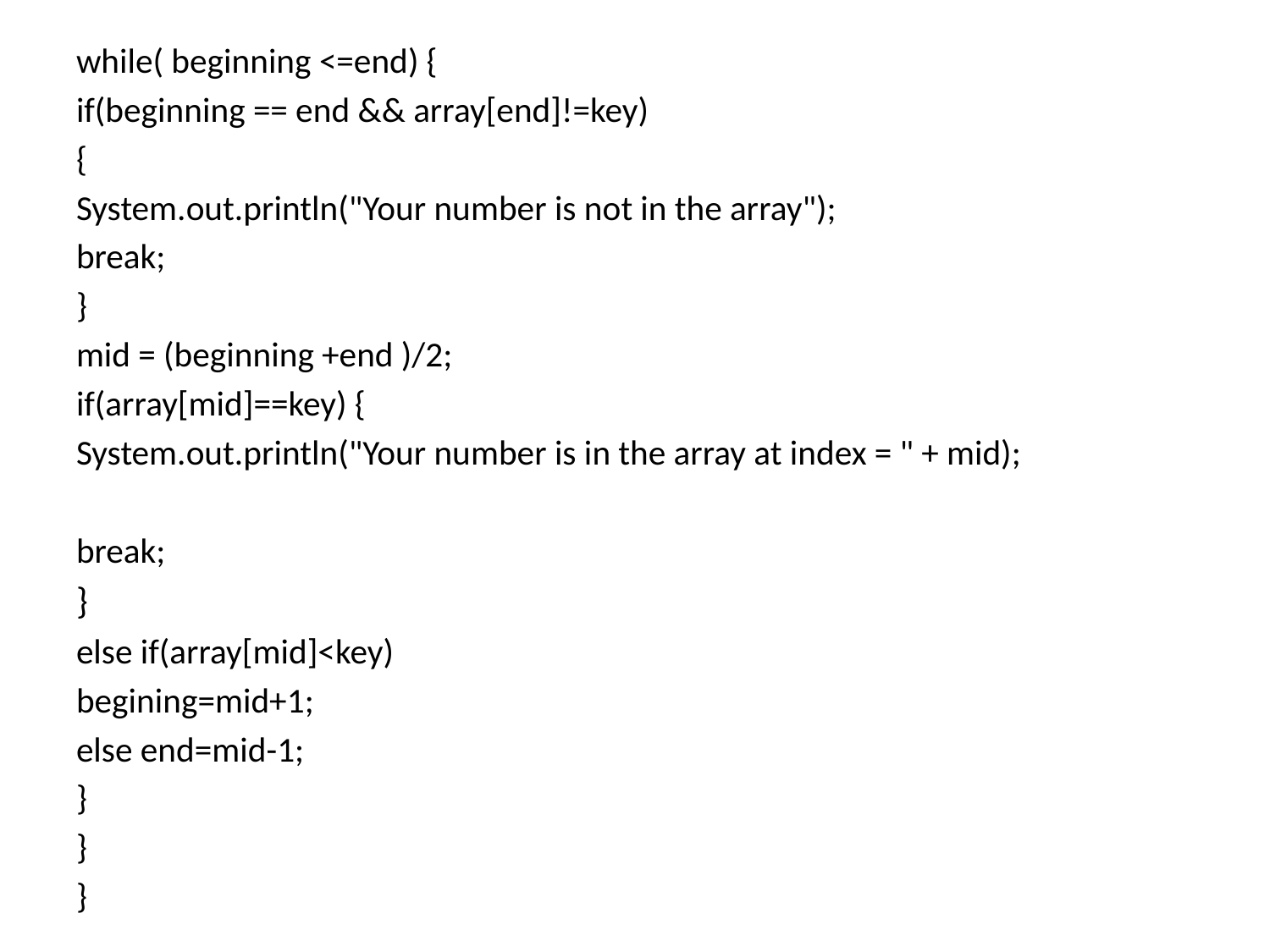

while( beginning <=end) {
if(beginning == end && array[end]!=key)
{
System.out.println("Your number is not in the array");
break;
}
mid = (beginning +end )/2;
if(array[mid]==key) {
System.out.println("Your number is in the array at index = " + mid);

break;
}
else if(array[mid]<key)
begining=mid+1;
else end=mid-1;
}
}
}